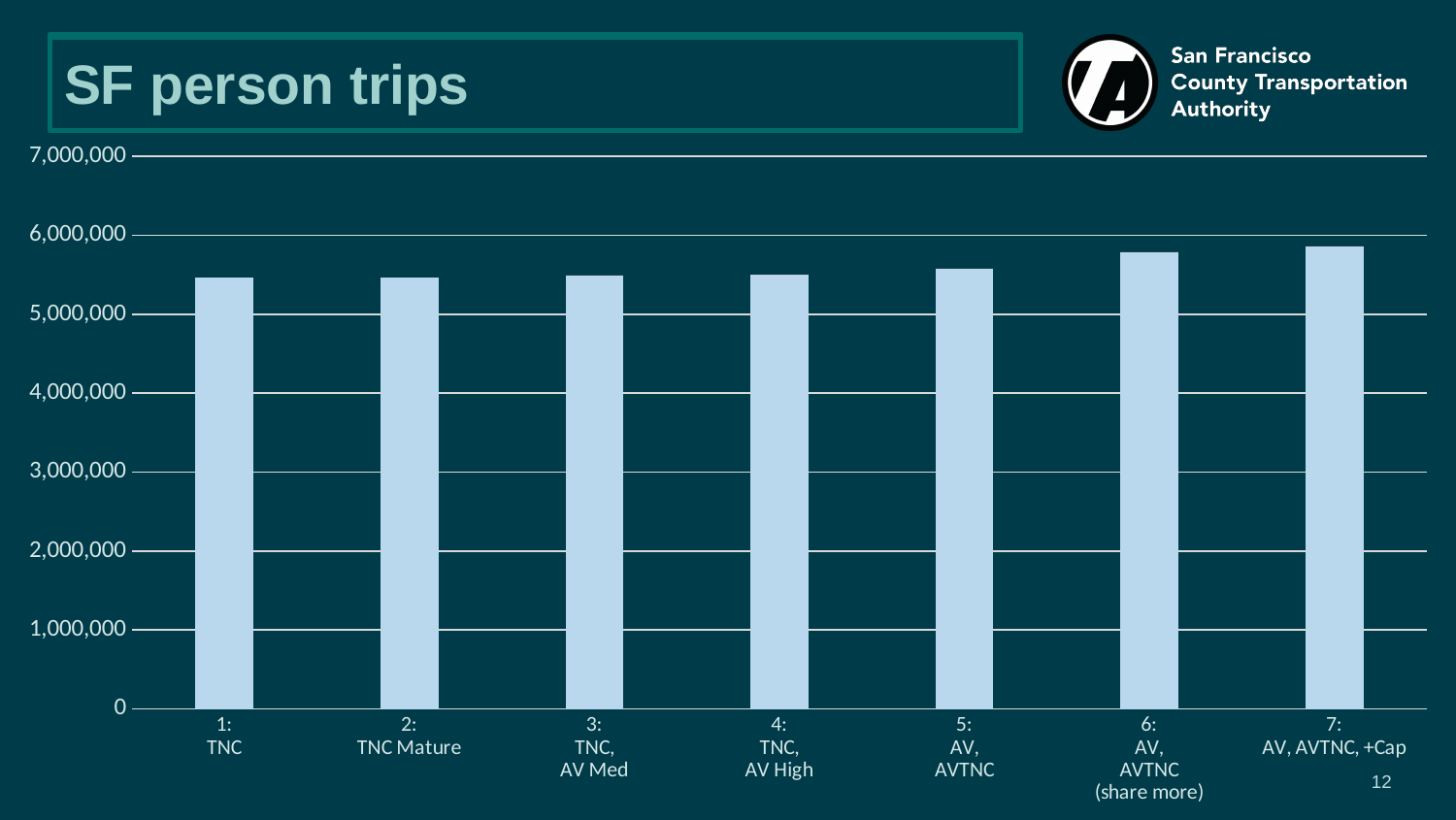

# SF person trips

### Chart

| Category | Total trips | Cum. % change |
|---|---|---|
| 1:
TNC | 5470000.0 | None |
| 2:
TNC Mature | 5470000.0 | 0.0 |
| 3:
TNC,
AV Med | 5490000.0 | 0.003656307129798808 |
| 4:
TNC,
AV High | 5500000.0 | 0.005484460694698434 |
| 5:
AV,
AVTNC | 5580000.0 | 0.02010968921389389 |
| 6:
AV,
AVTNC
(share more) | 5790000.0 | 0.058500914076782484 |
| 7:
AV, AVTNC, +Cap | 5860000.0 | 0.07129798903107853 |
12